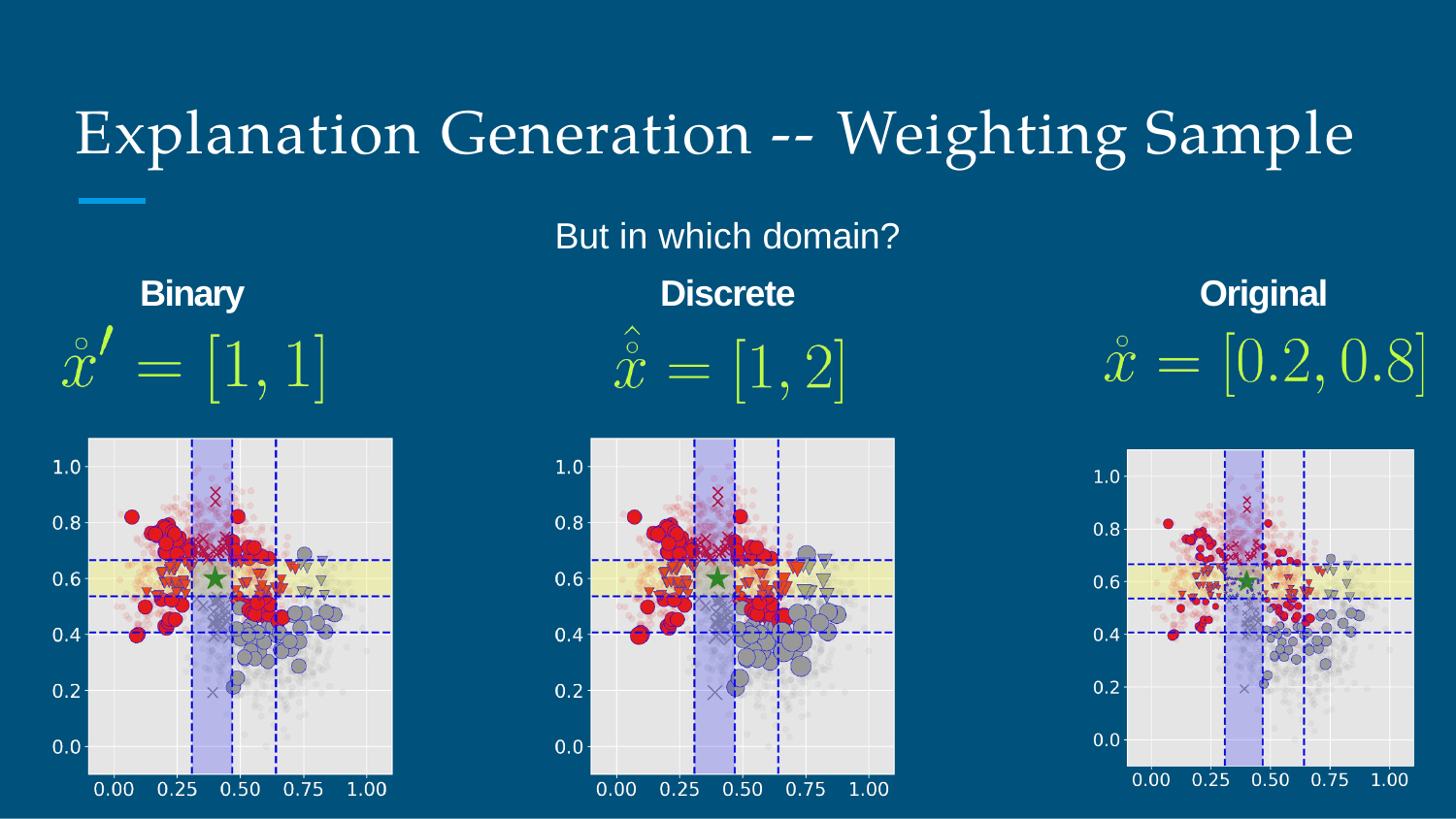

# Explanation Generation -- Weighting Sample
But in which domain?
Discrete
Binary
Original